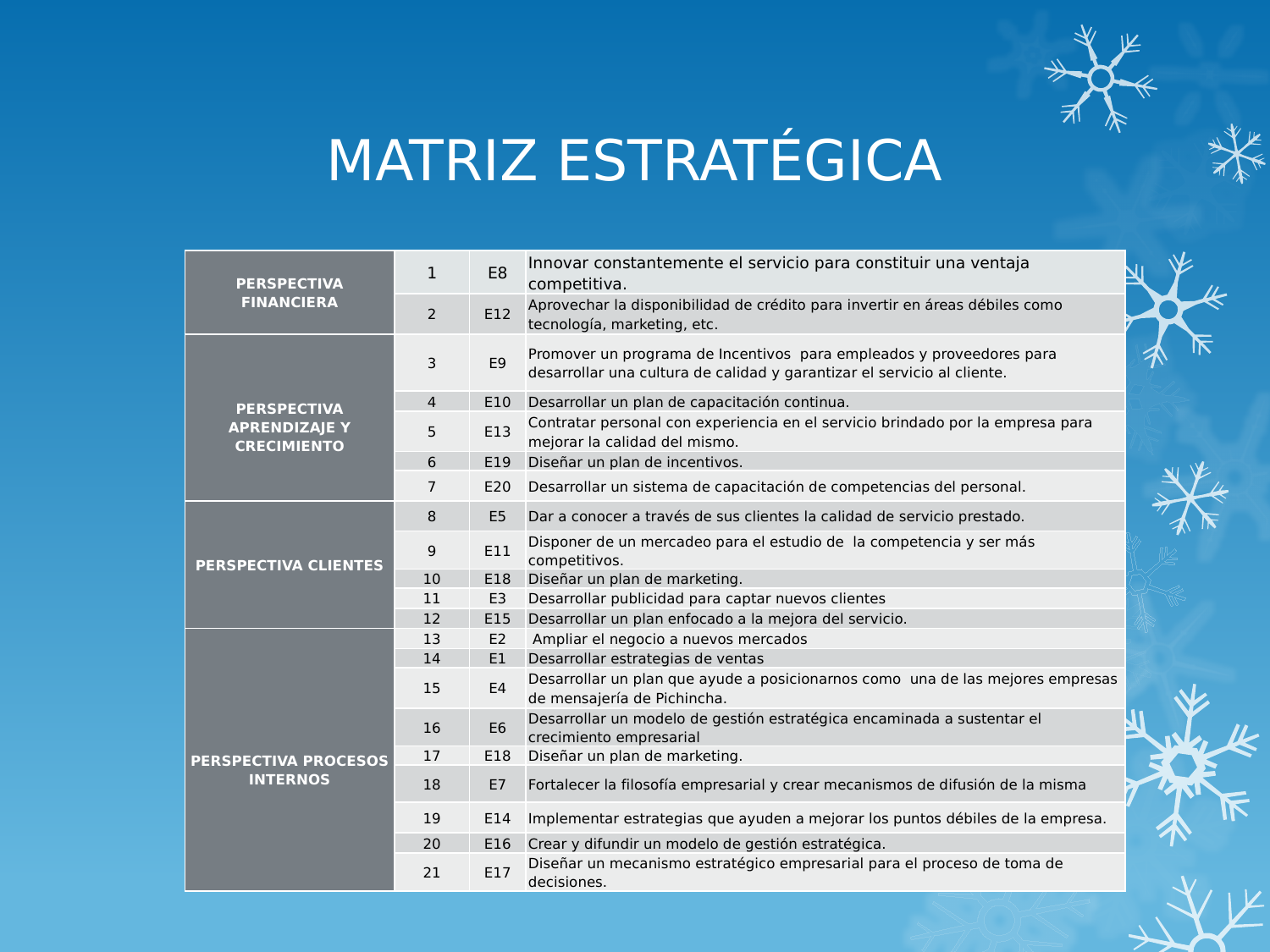

# MATRIZ ESTRATÉGICA
| PERSPECTIVA FINANCIERA | 1 | E8 | Innovar constantemente el servicio para constituir una ventaja competitiva. |
| --- | --- | --- | --- |
|  | 2 | E12 | Aprovechar la disponibilidad de crédito para invertir en áreas débiles como tecnología, marketing, etc. |
| PERSPECTIVA APRENDIZAJE Y CRECIMIENTO | 3 | E9 | Promover un programa de Incentivos para empleados y proveedores para desarrollar una cultura de calidad y garantizar el servicio al cliente. |
|  | 4 | E10 | Desarrollar un plan de capacitación continua. |
|  | 5 | E13 | Contratar personal con experiencia en el servicio brindado por la empresa para mejorar la calidad del mismo. |
|  | 6 | E19 | Diseñar un plan de incentivos. |
|  | 7 | E20 | Desarrollar un sistema de capacitación de competencias del personal. |
| PERSPECTIVA CLIENTES | 8 | E5 | Dar a conocer a través de sus clientes la calidad de servicio prestado. |
|  | 9 | E11 | Disponer de un mercadeo para el estudio de la competencia y ser más competitivos. |
|  | 10 | E18 | Diseñar un plan de marketing. |
|  | 11 | E3 | Desarrollar publicidad para captar nuevos clientes |
|  | 12 | E15 | Desarrollar un plan enfocado a la mejora del servicio. |
| PERSPECTIVA PROCESOS INTERNOS | 13 | E2 | Ampliar el negocio a nuevos mercados |
|  | 14 | E1 | Desarrollar estrategias de ventas |
|  | 15 | E4 | Desarrollar un plan que ayude a posicionarnos como una de las mejores empresas de mensajería de Pichincha. |
|  | 16 | E6 | Desarrollar un modelo de gestión estratégica encaminada a sustentar el crecimiento empresarial |
|  | 17 | E18 | Diseñar un plan de marketing. |
|  | 18 | E7 | Fortalecer la filosofía empresarial y crear mecanismos de difusión de la misma |
|  | 19 | E14 | Implementar estrategias que ayuden a mejorar los puntos débiles de la empresa. |
|  | 20 | E16 | Crear y difundir un modelo de gestión estratégica. |
|  | 21 | E17 | Diseñar un mecanismo estratégico empresarial para el proceso de toma de decisiones. |